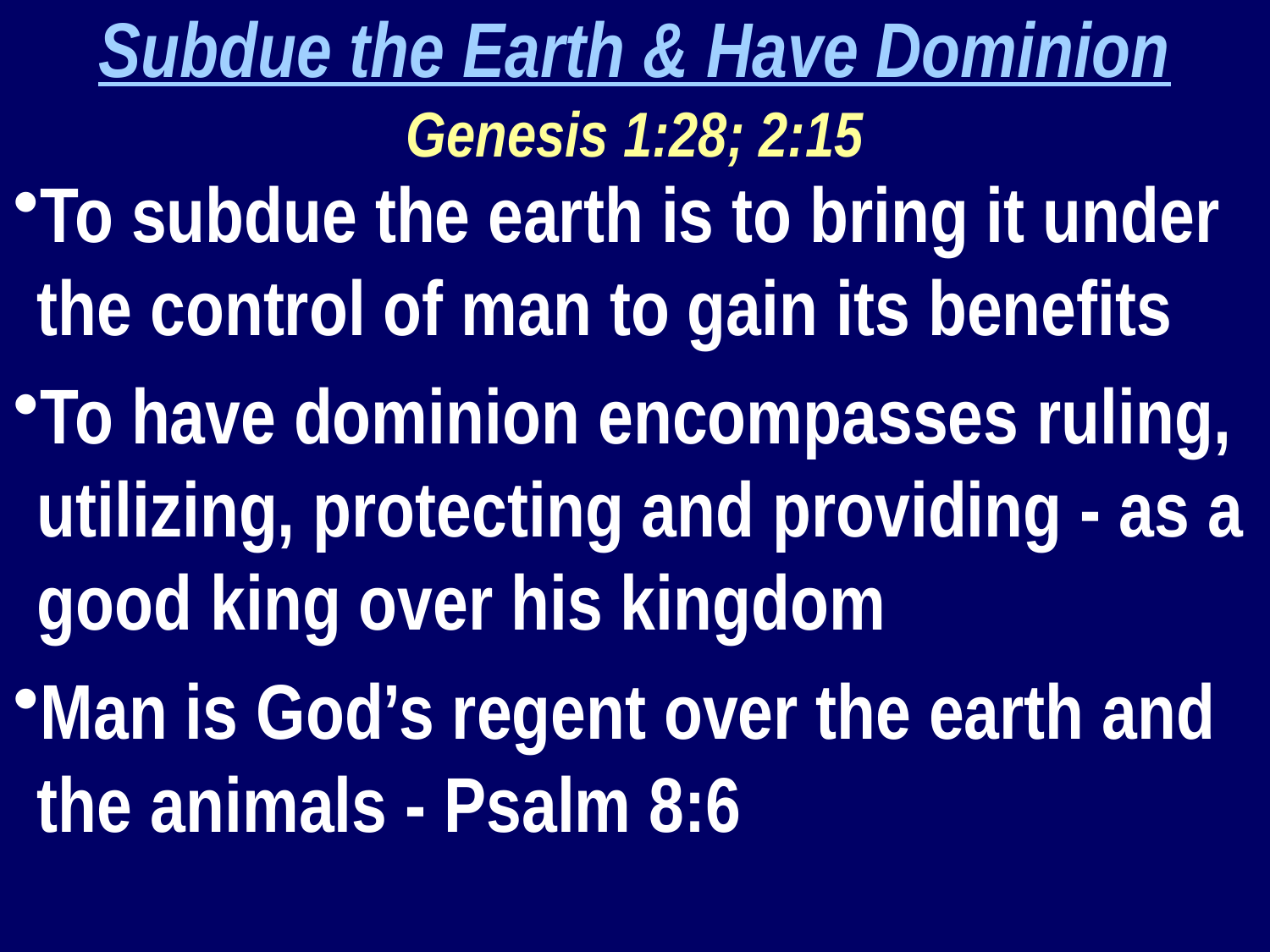

Subdue the Earth & Have Dominion
Genesis 1:28; 2:15
To subdue the earth is to bring it under the control of man to gain its benefits
To have dominion encompasses ruling, utilizing, protecting and providing - as a good king over his kingdom
Man is God’s regent over the earth and the animals - Psalm 8:6